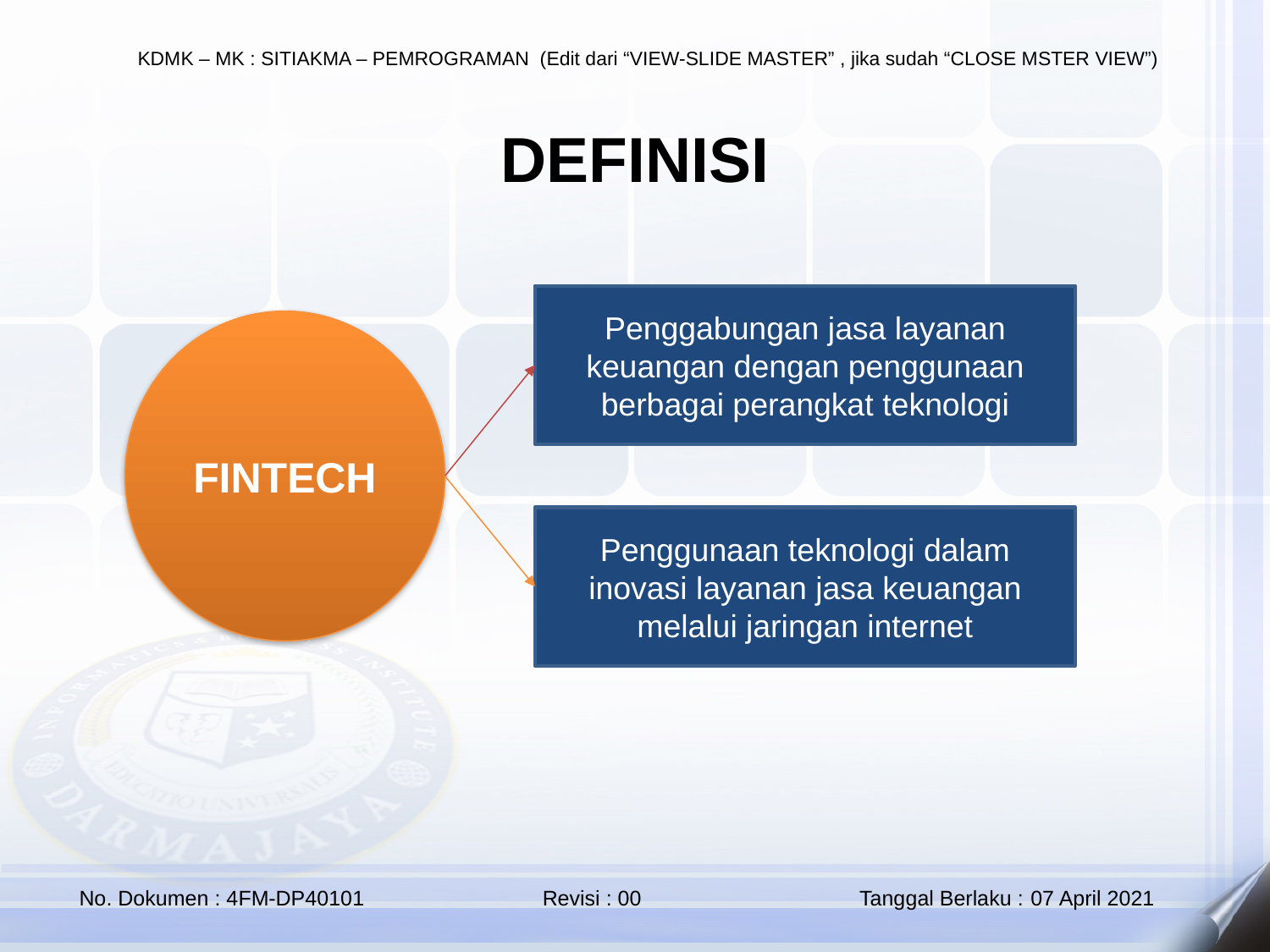

DEFINISI
Penggabungan jasa layanan keuangan dengan penggunaan berbagai perangkat teknologi
FINTECH
Penggunaan teknologi dalam inovasi layanan jasa keuangan melalui jaringan internet